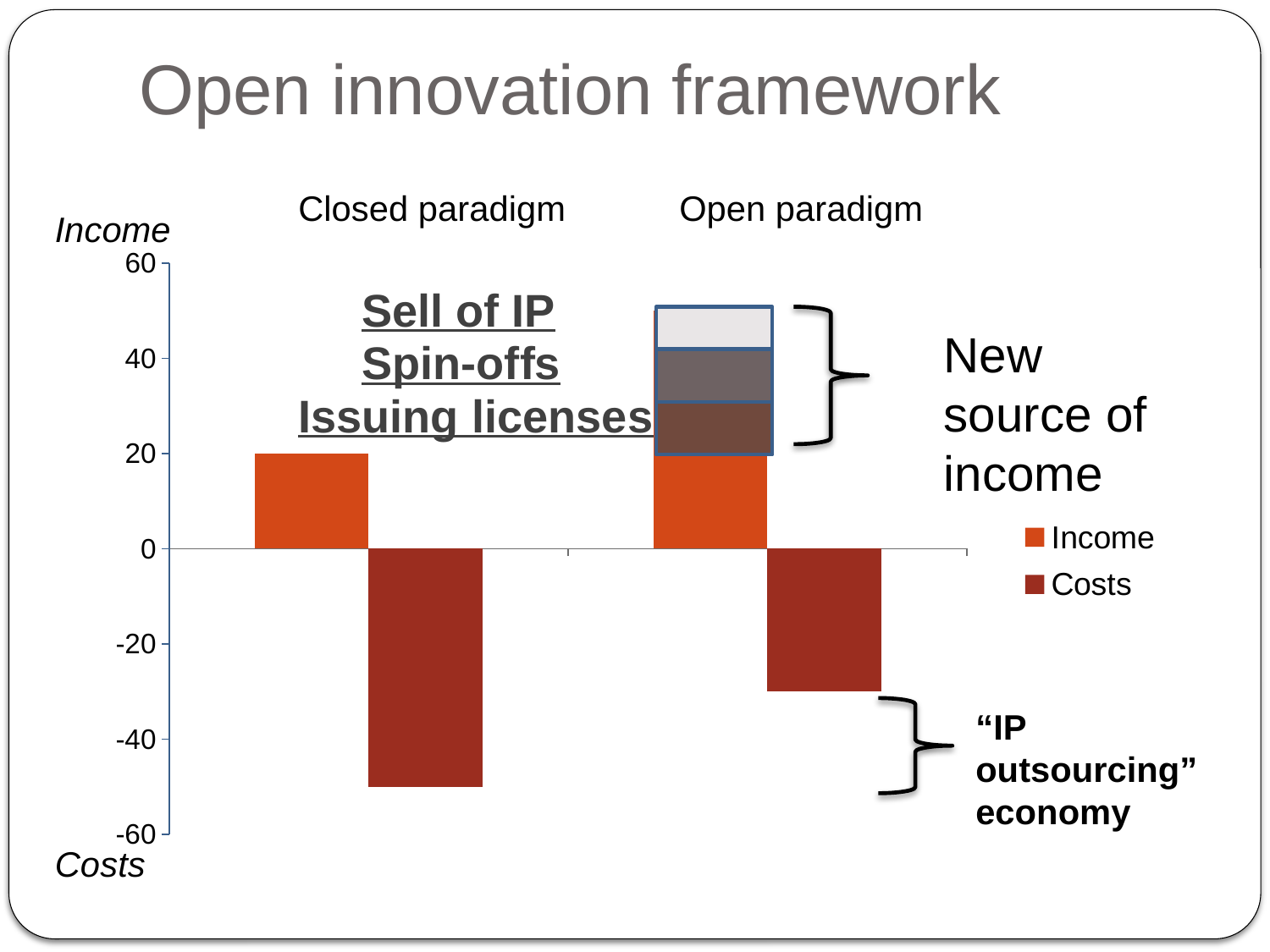

# Open innovation framework
Closed paradigm
Open paradigm
Income

### Chart

| Category |  |  |
|---|---|---|
|   | 20.0 | -50.0 |
Sell of IP

New source of income
Spin-offs

Issuing licenses

“IP outsourcing” economy
Costs